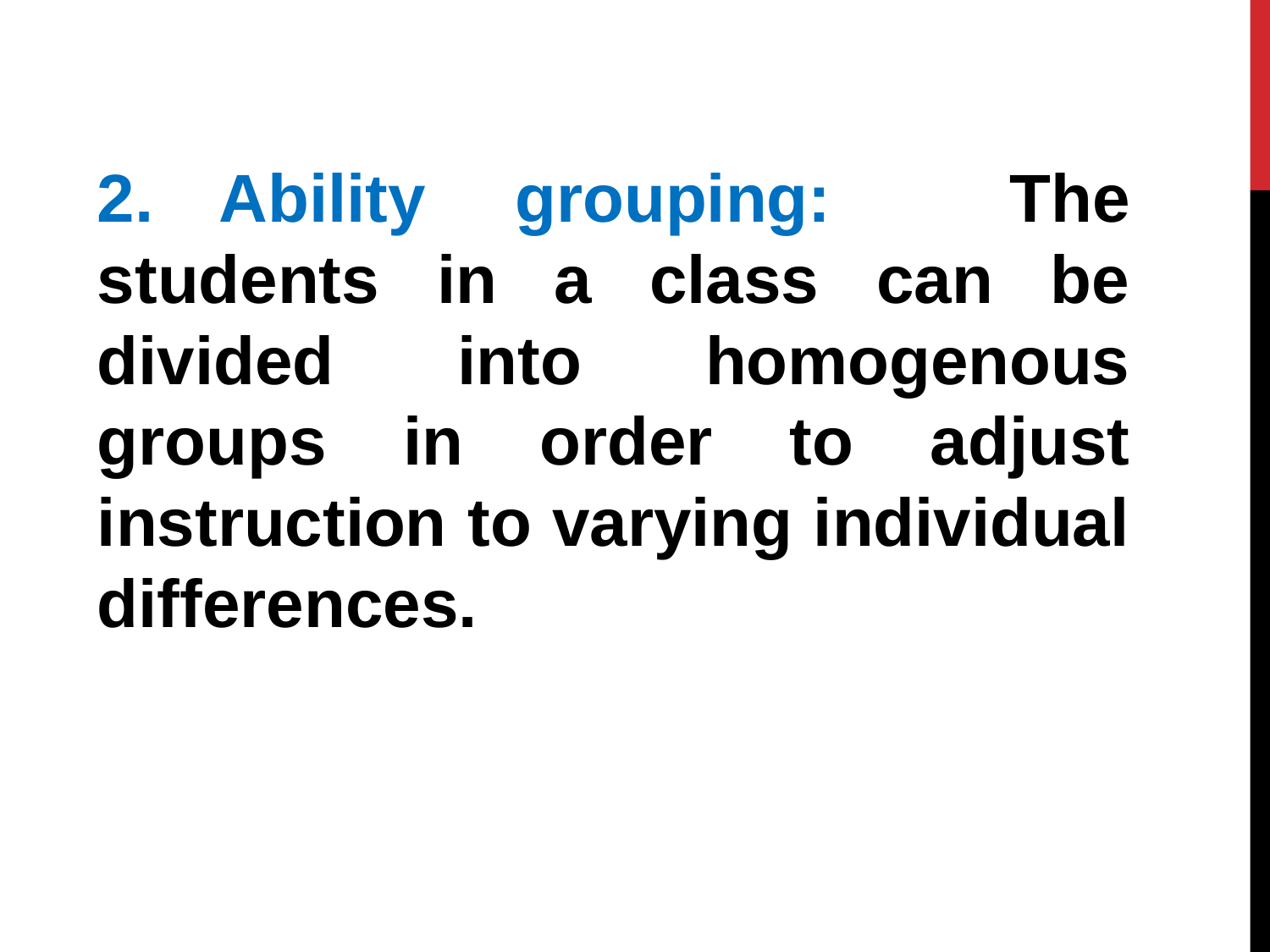

2.	Ability grouping:  The students in a class can be divided into homogenous groups in order to adjust instruction to varying individual differences.